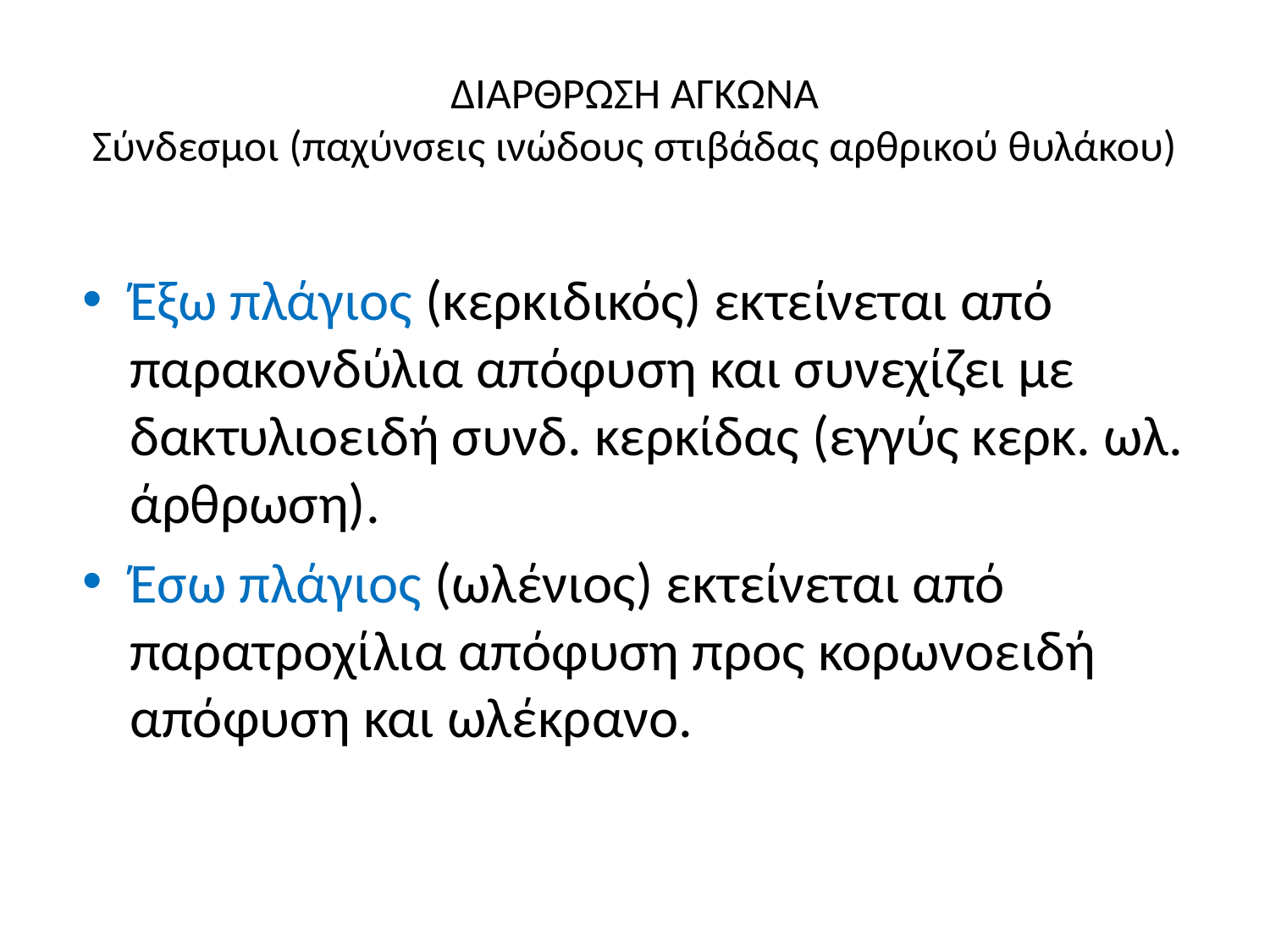

# ΔΙΑΡΘΡΩΣΗ ΑΓΚΩΝΑ Σύνδεσμοι (παχύνσεις ινώδους στιβάδας αρθρικού θυλάκου)
Έξω πλάγιος (κερκιδικός) εκτείνεται από παρακονδύλια απόφυση και συνεχίζει με δακτυλιοειδή συνδ. κερκίδας (εγγύς κερκ. ωλ. άρθρωση).
Έσω πλάγιος (ωλένιος) εκτείνεται από παρατροχίλια απόφυση προς κορωνοειδή απόφυση και ωλέκρανο.